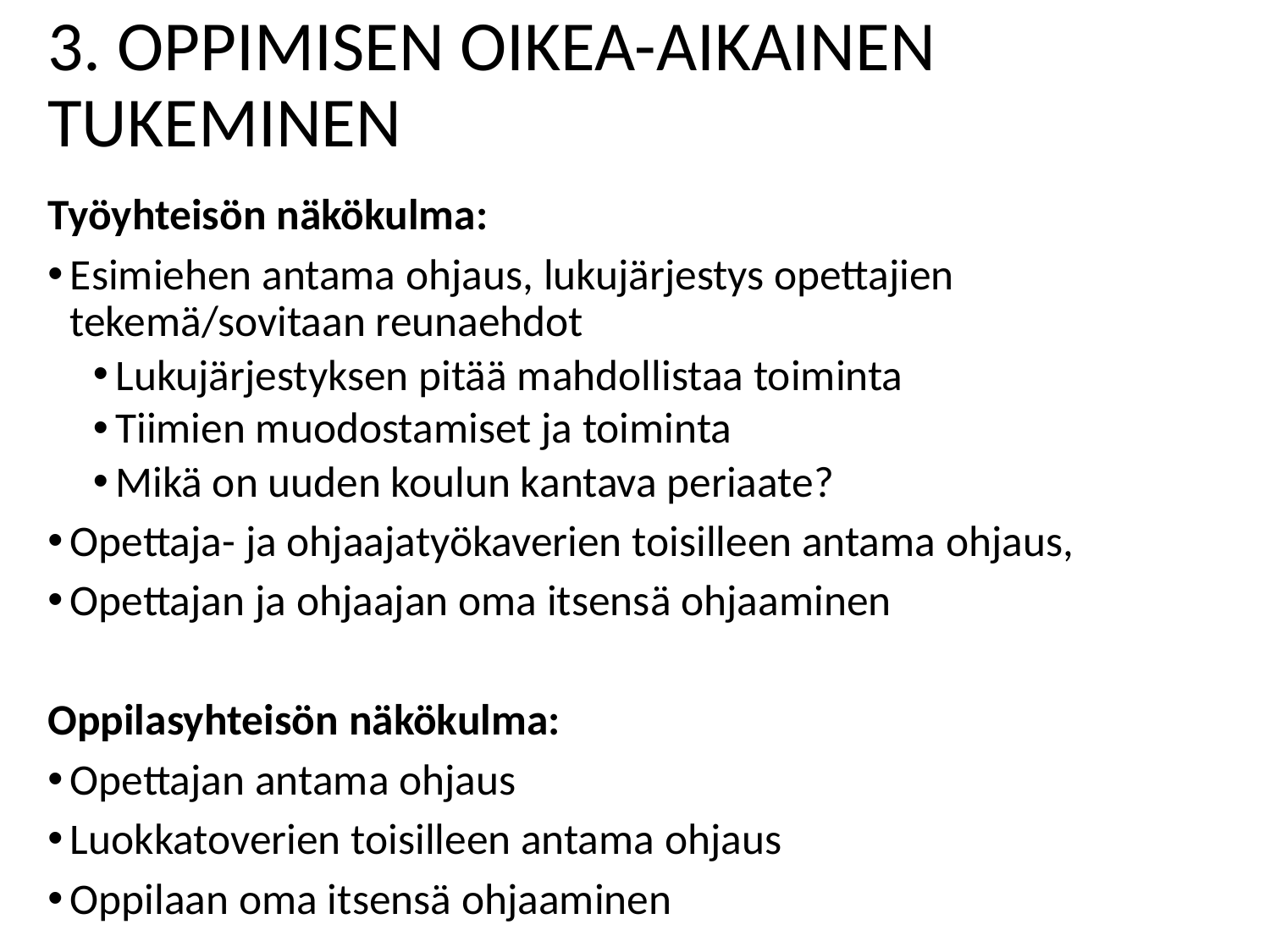

# 3. OPPIMISEN OIKEA-AIKAINEN TUKEMINEN
Työyhteisön näkökulma:
Esimiehen antama ohjaus, lukujärjestys opettajien tekemä/sovitaan reunaehdot
Lukujärjestyksen pitää mahdollistaa toiminta
Tiimien muodostamiset ja toiminta
Mikä on uuden koulun kantava periaate?
Opettaja- ja ohjaajatyökaverien toisilleen antama ohjaus,
Opettajan ja ohjaajan oma itsensä ohjaaminen

Oppilasyhteisön näkökulma:
Opettajan antama ohjaus
Luokkatoverien toisilleen antama ohjaus
Oppilaan oma itsensä ohjaaminen